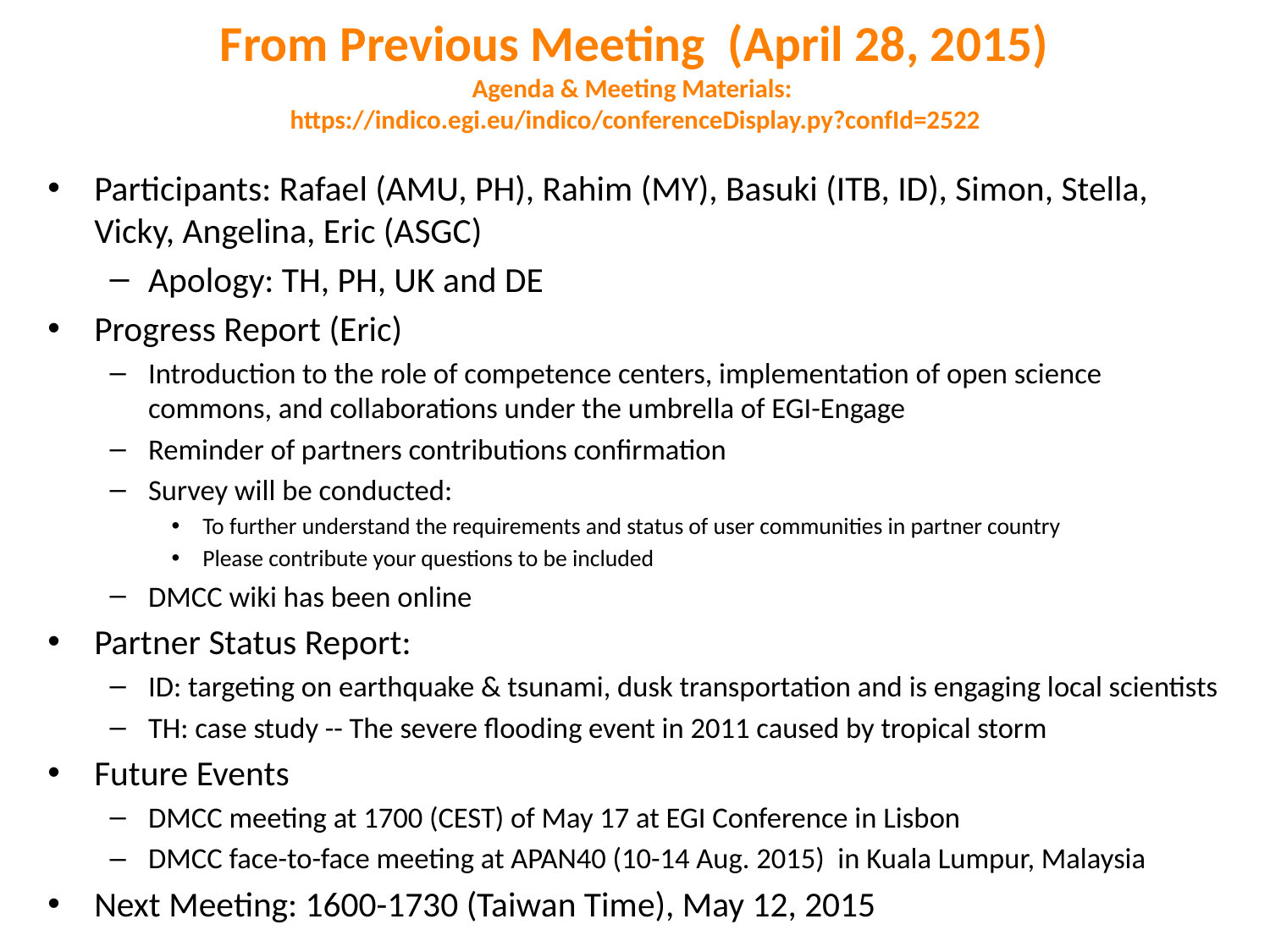

# From Previous Meeting  (April 28, 2015) Agenda & Meeting Materials: https://indico.egi.eu/indico/conferenceDisplay.py?confId=2522
Participants: Rafael (AMU, PH), Rahim (MY), Basuki (ITB, ID), Simon, Stella, Vicky, Angelina, Eric (ASGC)
Apology: TH, PH, UK and DE
Progress Report (Eric)
Introduction to the role of competence centers, implementation of open science commons, and collaborations under the umbrella of EGI-Engage
Reminder of partners contributions confirmation
Survey will be conducted:
To further understand the requirements and status of user communities in partner country
Please contribute your questions to be included
DMCC wiki has been online
Partner Status Report:
ID: targeting on earthquake & tsunami, dusk transportation and is engaging local scientists
TH: case study -- The severe flooding event in 2011 caused by tropical storm
Future Events
DMCC meeting at 1700 (CEST) of May 17 at EGI Conference in Lisbon
DMCC face-to-face meeting at APAN40 (10-14 Aug. 2015)  in Kuala Lumpur, Malaysia
Next Meeting: 1600-1730 (Taiwan Time), May 12, 2015